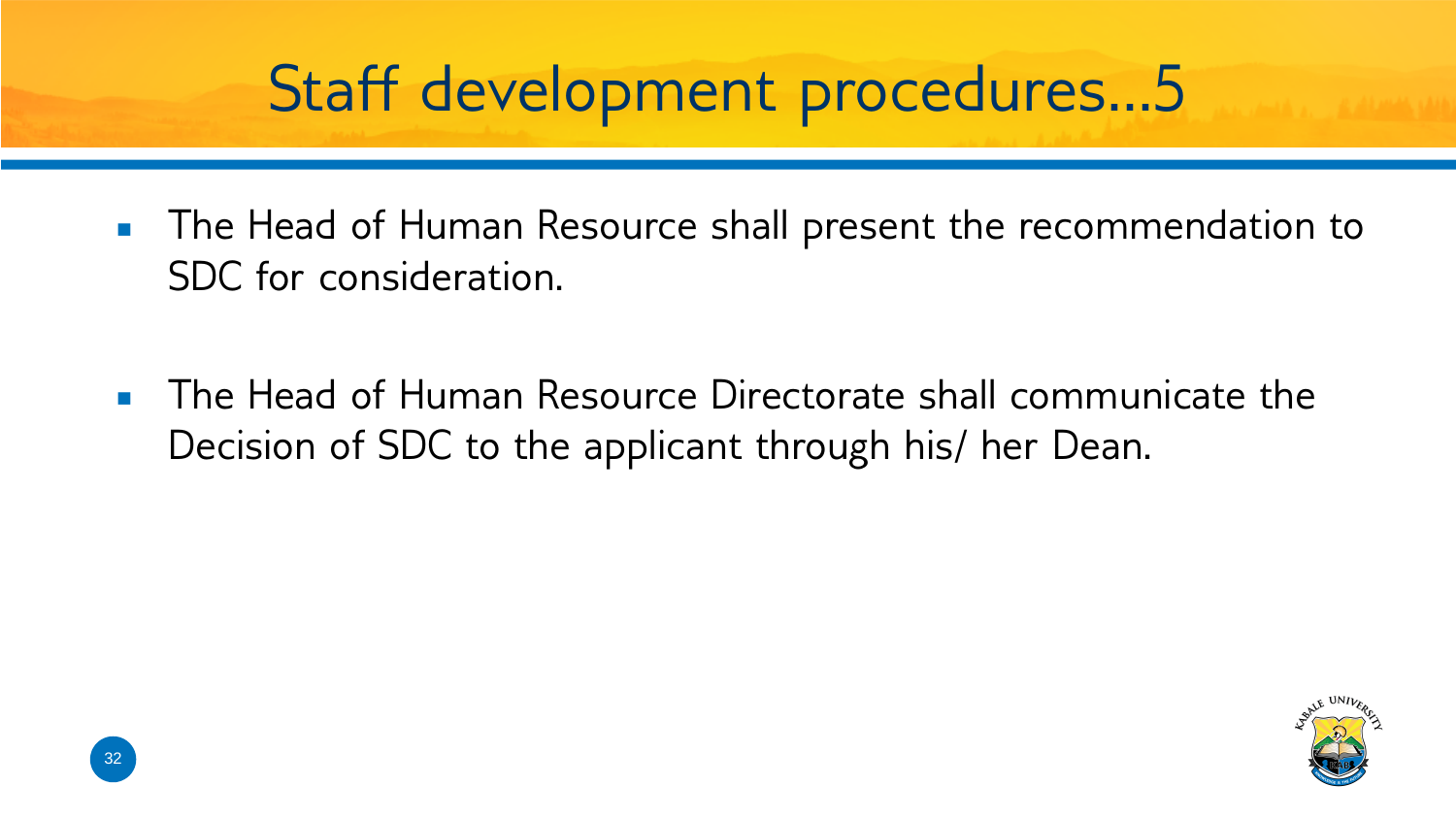

# Staff development procedures…5
The Head of Human Resource shall present the recommendation to SDC for consideration.

The Head of Human Resource Directorate shall communicate the Decision of SDC to the applicant through his/ her Dean.